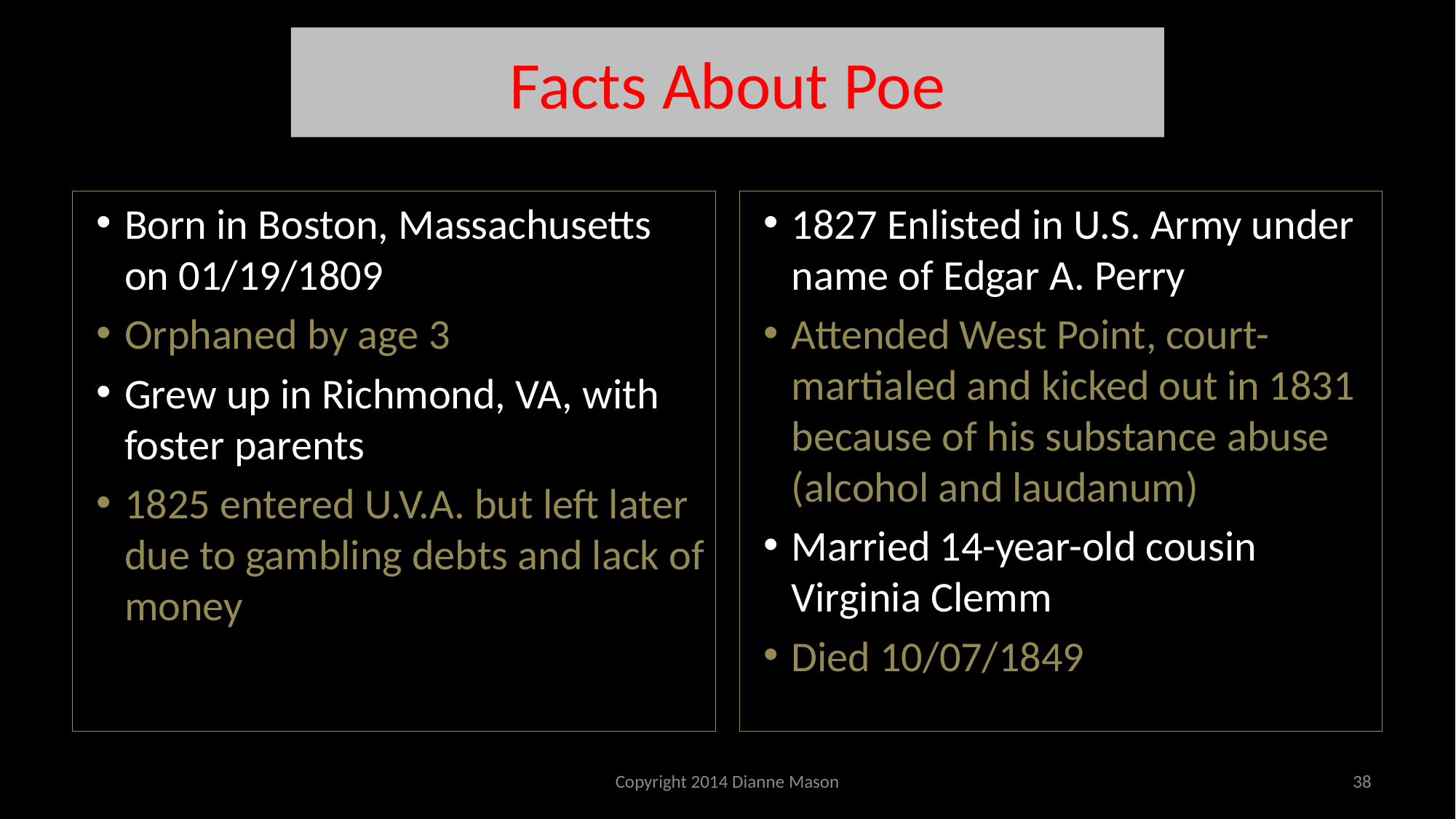

# Facts About Poe
Born in Boston, Massachusetts on 01/19/1809
Orphaned by age 3
Grew up in Richmond, VA, with foster parents
1825 entered U.V.A. but left later due to gambling debts and lack of money
1827 Enlisted in U.S. Army under name of Edgar A. Perry
Attended West Point, court-martialed and kicked out in 1831 because of his substance abuse (alcohol and laudanum)
Married 14-year-old cousin Virginia Clemm
Died 10/07/1849

Copyright 2014 Dianne Mason
38